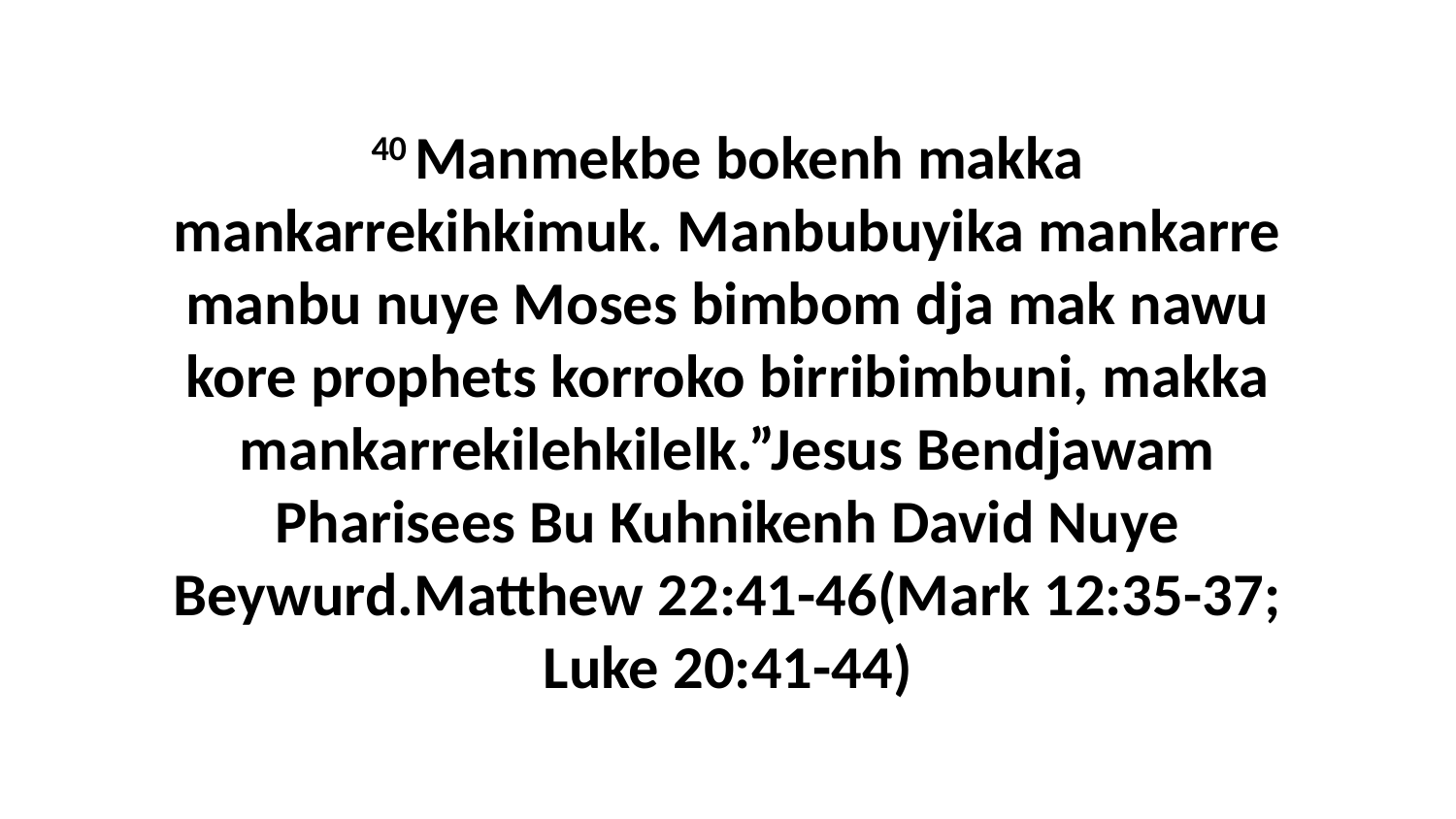

40 Manmekbe bokenh makka mankarrekihkimuk. Manbubuyika mankarre manbu nuye Moses bimbom dja mak nawu kore prophets korroko birribimbuni, makka mankarrekilehkilelk.”Jesus Bendjawam Pharisees Bu Kuhnikenh David Nuye Beywurd.Matthew 22:41-46(Mark 12:35-37; Luke 20:41-44)